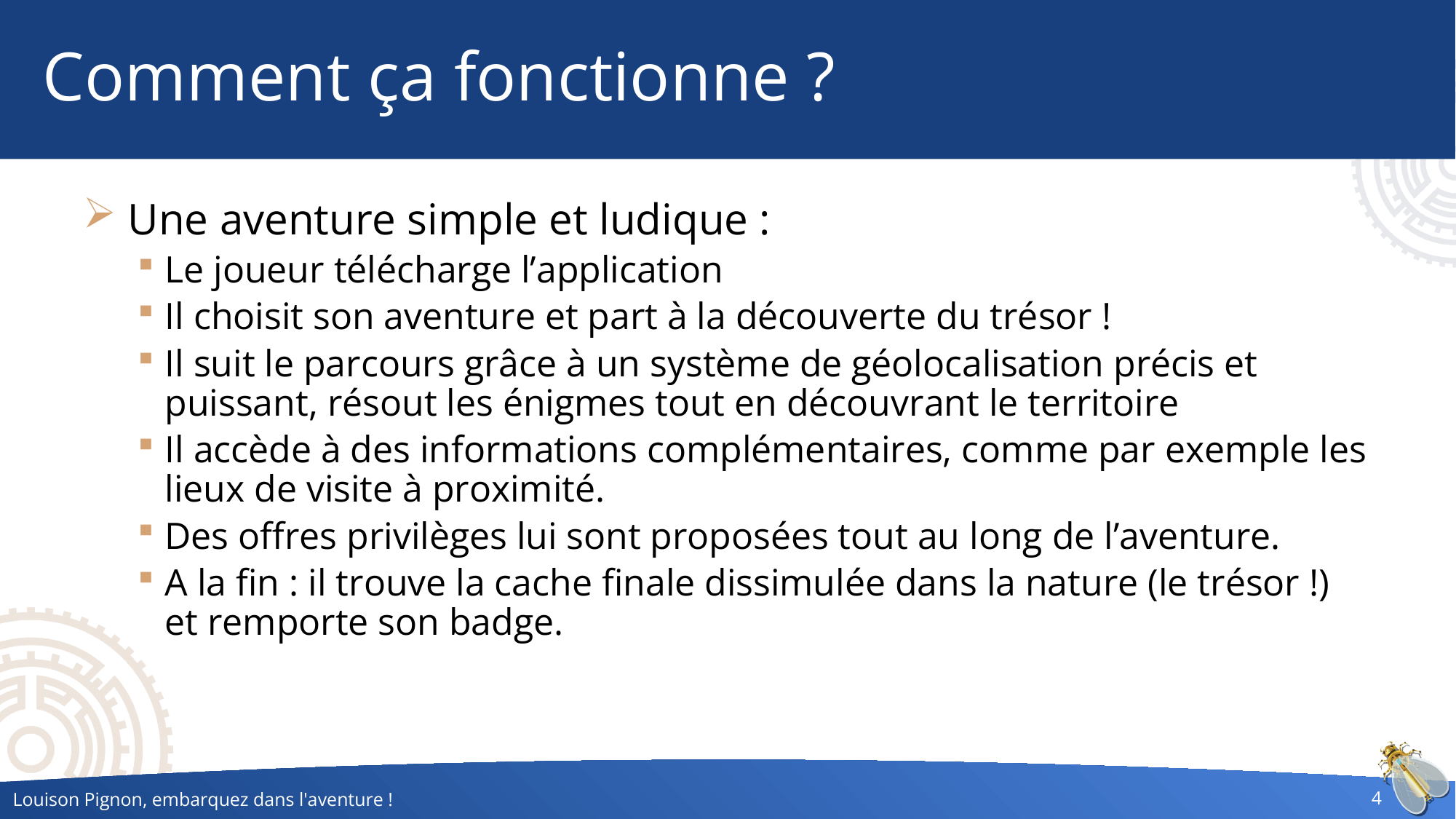

# Comment ça fonctionne ?
 Une aventure simple et ludique :
Le joueur télécharge l’application
Il choisit son aventure et part à la découverte du trésor !
Il suit le parcours grâce à un système de géolocalisation précis et puissant, résout les énigmes tout en découvrant le territoire
Il accède à des informations complémentaires, comme par exemple les lieux de visite à proximité.
Des offres privilèges lui sont proposées tout au long de l’aventure.
A la fin : il trouve la cache finale dissimulée dans la nature (le trésor !) et remporte son badge.
Louison Pignon, embarquez dans l'aventure !
4